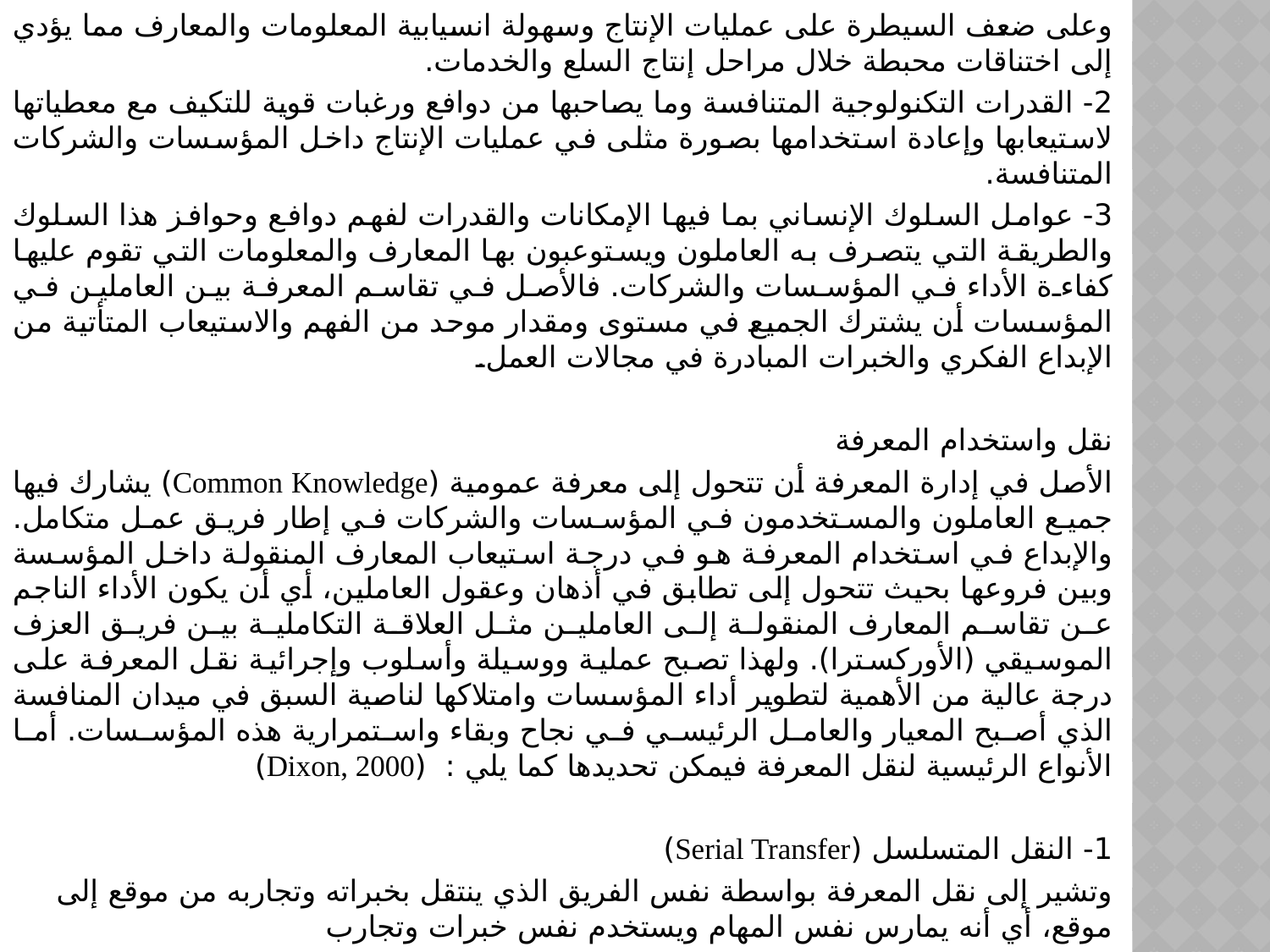

وعلى ضعف السيطرة على عمليات الإنتاج وسهولة انسيابية المعلومات والمعارف مما يؤدي إلى اختناقات محبطة خلال مراحل إنتاج السلع والخدمات.
2- القدرات التكنولوجية المتنافسة وما يصاحبها من دوافع ورغبات قوية للتكيف مع معطياتها لاستيعابها وإعادة استخدامها بصورة مثلى في عمليات الإنتاج داخل المؤسسات والشركات المتنافسة.
3- عوامل السلوك الإنساني بما فيها الإمكانات والقدرات لفهم دوافع وحوافز هذا السلوك والطريقة التي يتصرف به العاملون ويستوعبون بها المعارف والمعلومات التي تقوم عليها كفاءة الأداء في المؤسسات والشركات. فالأصل في تقاسم المعرفة بين العاملين في المؤسسات أن يشترك الجميع في مستوى ومقدار موحد من الفهم والاستيعاب المتأتية من الإبداع الفكري والخبرات المبادرة في مجالات العمل.

نقل واستخدام المعرفة
	الأصل في إدارة المعرفة أن تتحول إلى معرفة عمومية (Common Knowledge) يشارك فيها جميع العاملون والمستخدمون في المؤسسات والشركات في إطار فريق عمل متكامل. والإبداع في استخدام المعرفة هو في درجة استيعاب المعارف المنقولة داخل المؤسسة وبين فروعها بحيث تتحول إلى تطابق في أذهان وعقول العاملين، أي أن يكون الأداء الناجم عن تقاسم المعارف المنقولة إلى العاملين مثل العلاقة التكاملية بين فريق العزف الموسيقي (الأوركسترا). ولهذا تصبح عملية ووسيلة وأسلوب وإجرائية نقل المعرفة على درجة عالية من الأهمية لتطوير أداء المؤسسات وامتلاكها لناصية السبق في ميدان المنافسة الذي أصبح المعيار والعامل الرئيسي في نجاح وبقاء واستمرارية هذه المؤسسات. أما الأنواع الرئيسية لنقل المعرفة فيمكن تحديدها كما يلي :  (Dixon, 2000)

1- النقل المتسلسل (Serial Transfer)
	وتشير إلى نقل المعرفة بواسطة نفس الفريق الذي ينتقل بخبراته وتجاربه من موقع إلى موقع، أي أنه يمارس نفس المهام ويستخدم نفس خبرات وتجارب